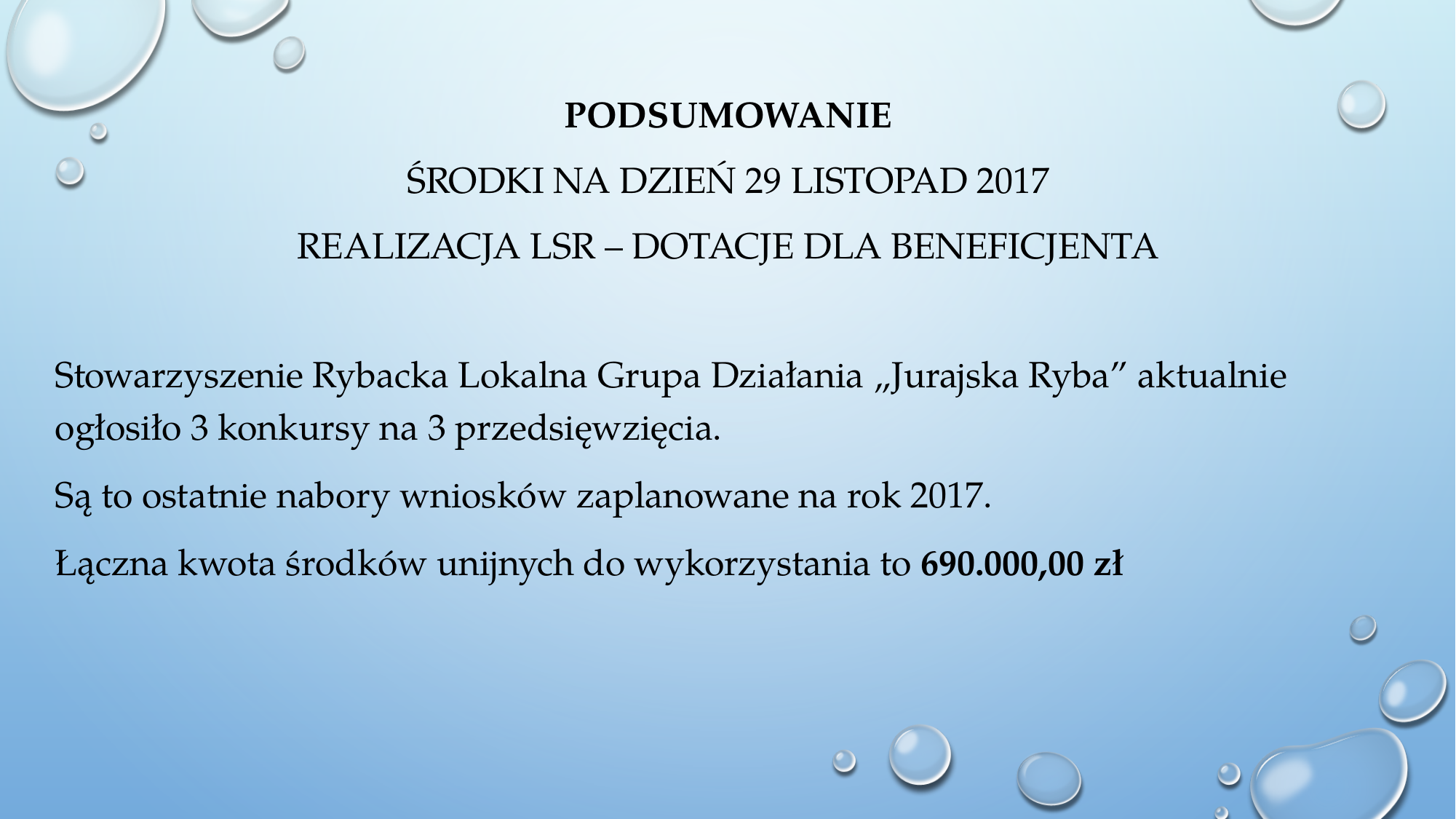

# Podsumowanie środki na dzień 29 listopad 2017 realizacja lsr – dotacje dla beneficjenta
Stowarzyszenie Rybacka Lokalna Grupa Działania „Jurajska Ryba” aktualnie ogłosiło 3 konkursy na 3 przedsięwzięcia.
Są to ostatnie nabory wniosków zaplanowane na rok 2017.
Łączna kwota środków unijnych do wykorzystania to 690.000,00 zł